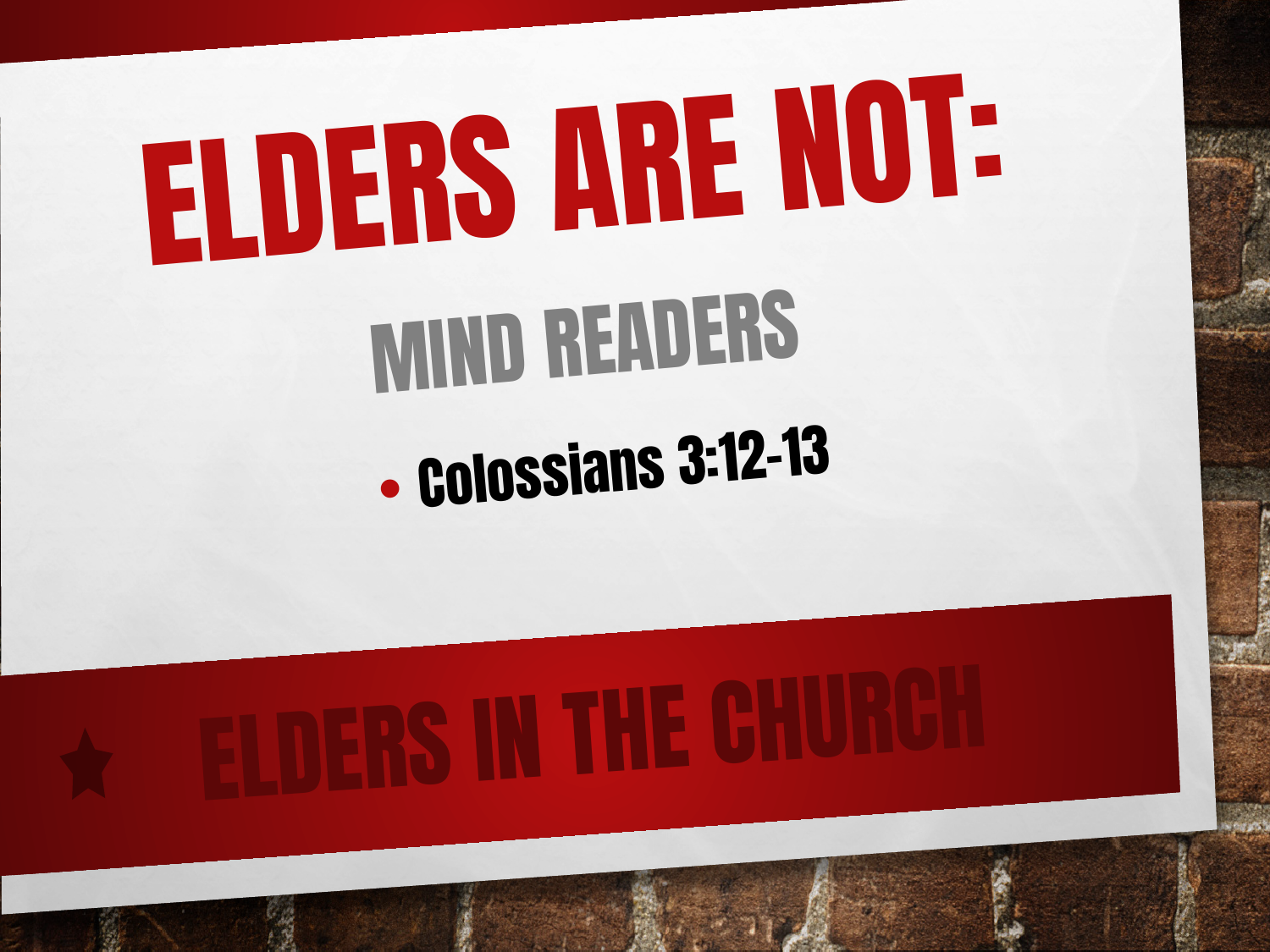

# ELDERS ARE NOT:
MIND READERS
Colossians 3:12-13
ELDERS IN THE CHURCH